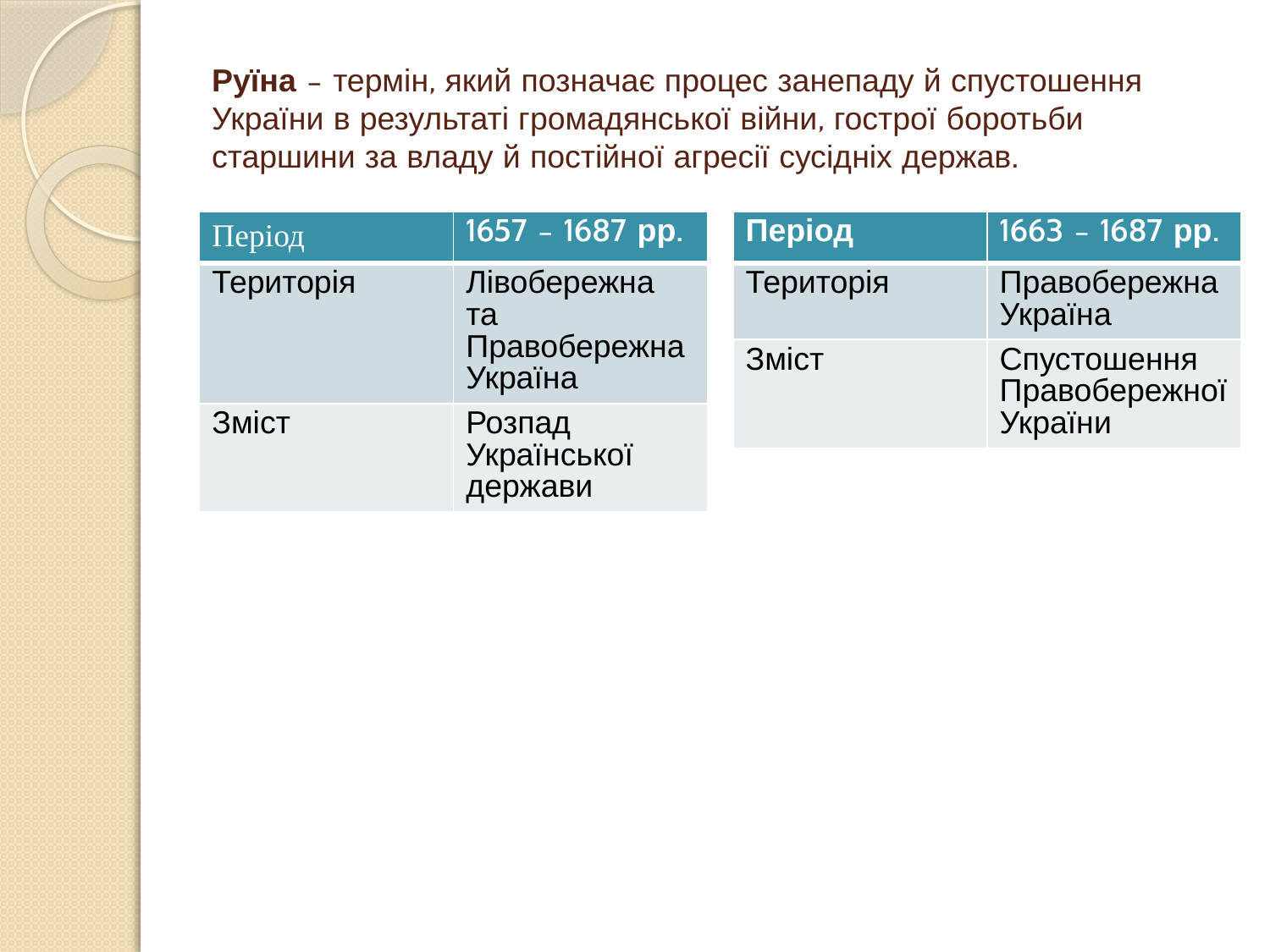

# Руїна – термін, який позначає процес занепаду й спустошення України в результаті громадянської війни, гострої боротьби старшини за владу й постійної агресії сусідніх держав.
| Період | 1657 – 1687 рр. |
| --- | --- |
| Територія | Лівобережна та Правобережна Україна |
| Зміст | Розпад Української держави |
| Період | 1663 – 1687 рр. |
| --- | --- |
| Територія | Правобережна Україна |
| Зміст | Спустошення Правобережної України |